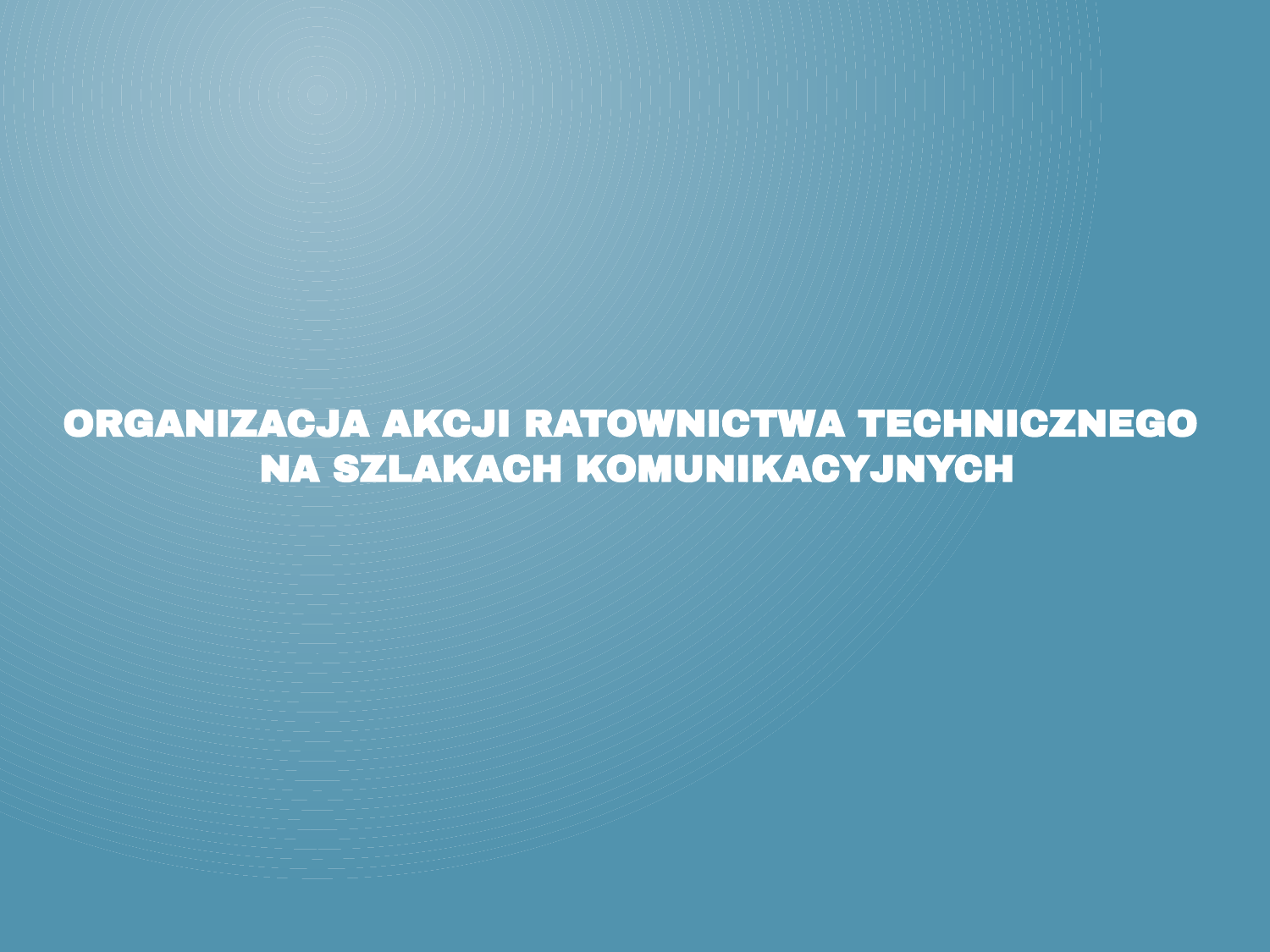

# Organizacja akcji ratownictwa technicznego na szlakach komunikacyjnych